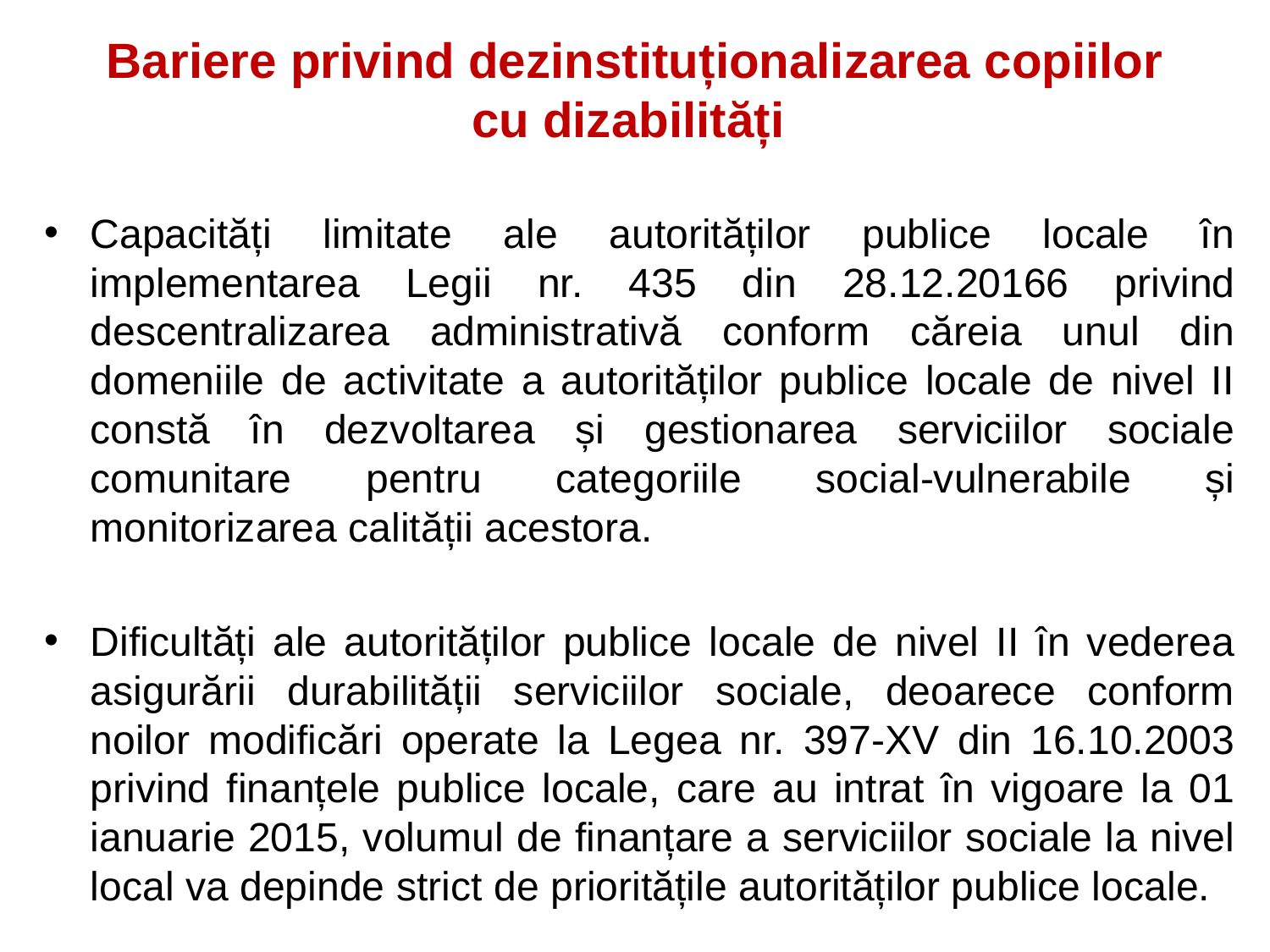

# Bariere privind dezinstituționalizarea copiilor cu dizabilități
Capacități limitate ale autorităților publice locale în implementarea Legii nr. 435 din 28.12.20166 privind descentralizarea administrativă conform căreia unul din domeniile de activitate a autorităților publice locale de nivel II constă în dezvoltarea și gestionarea serviciilor sociale comunitare pentru categoriile social-vulnerabile și monitorizarea calității acestora.

Dificultăți ale autorităților publice locale de nivel II în vederea asigurării durabilității serviciilor sociale, deoarece conform noilor modificări operate la Legea nr. 397-XV din 16.10.2003 privind finanțele publice locale, care au intrat în vigoare la 01 ianuarie 2015, volumul de finanțare a serviciilor sociale la nivel local va depinde strict de prioritățile autorităților publice locale.